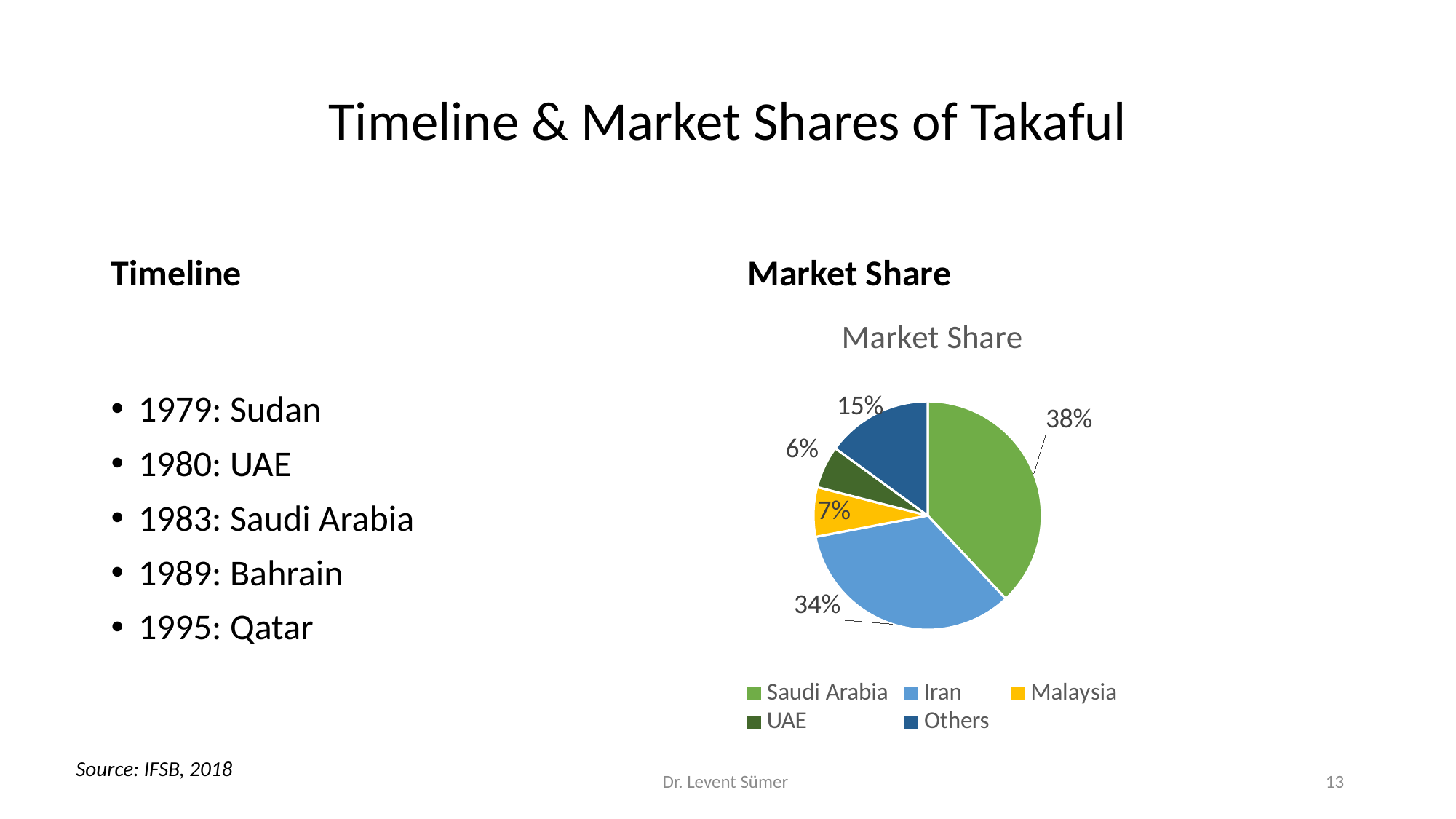

# Timeline & Market Shares of Takaful
Timeline
Market Share
1979: Sudan
1980: UAE
1983: Saudi Arabia
1989: Bahrain
1995: Qatar

### Chart: Market Share

| Category |  |
|---|---|
| Saudi Arabia | 0.38 |
| Iran | 0.34 |
| Malaysia | 0.07 |
| UAE | 0.06 |
| Others  | 0.15 |
Source: IFSB, 2018
Dr. Levent Sümer
13